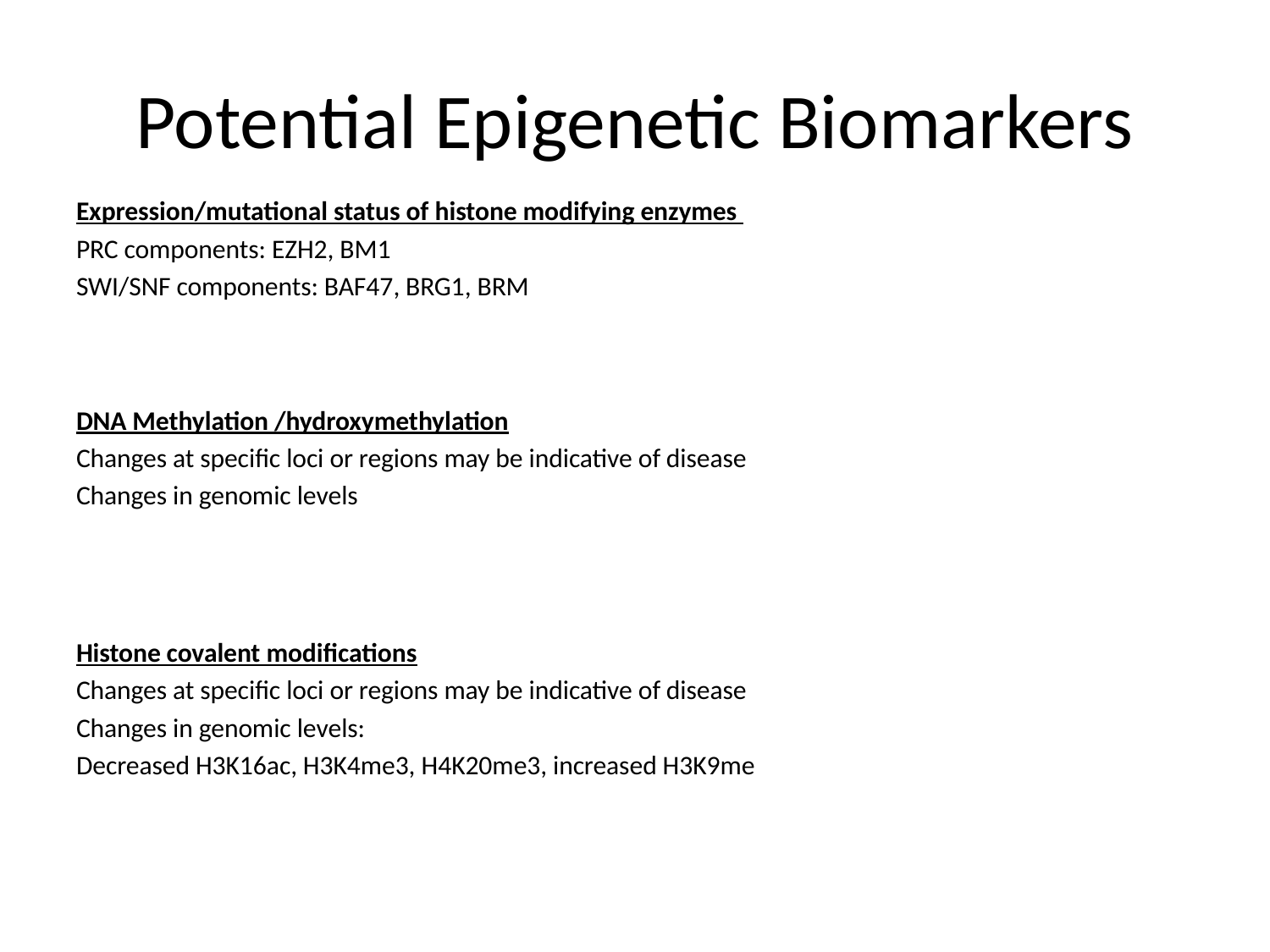

# Potential Epigenetic Biomarkers
Expression/mutational status of histone modifying enzymes
PRC components: EZH2, BM1
SWI/SNF components: BAF47, BRG1, BRM

DNA Methylation /hydroxymethylation
Changes at specific loci or regions may be indicative of disease
Changes in genomic levels

Histone covalent modifications
Changes at specific loci or regions may be indicative of disease
Changes in genomic levels:
Decreased H3K16ac, H3K4me3, H4K20me3, increased H3K9me